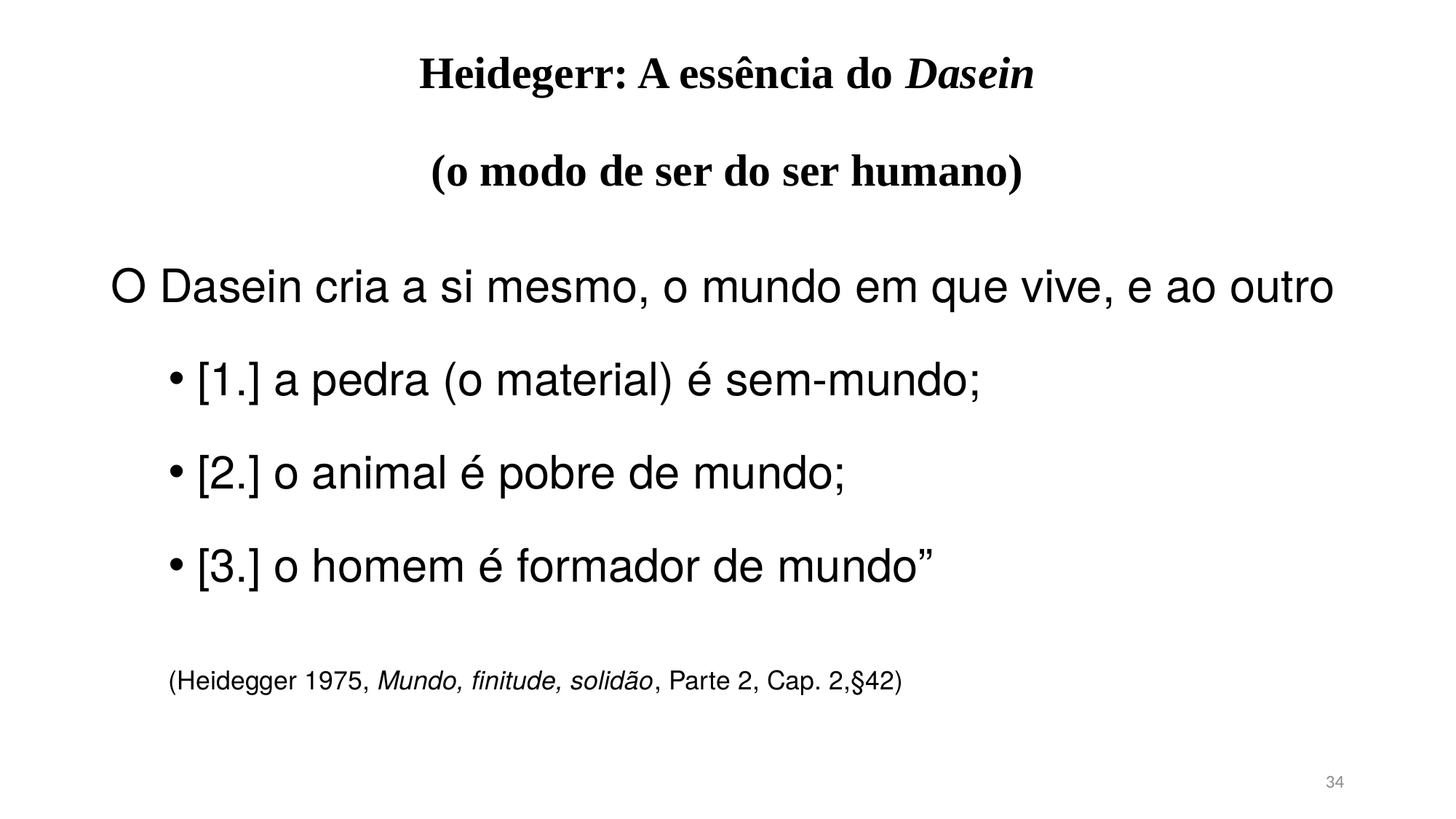

# Heidegerr: A essência do Dasein (o modo de ser do ser humano)
O Dasein cria a si mesmo, o mundo em que vive, e ao outro
[1.] a pedra (o material) é sem-mundo;
[2.] o animal é pobre de mundo;
[3.] o homem é formador de mundo”

(Heidegger 1975, Mundo, finitude, solidão, Parte 2, Cap. 2,§42)

34